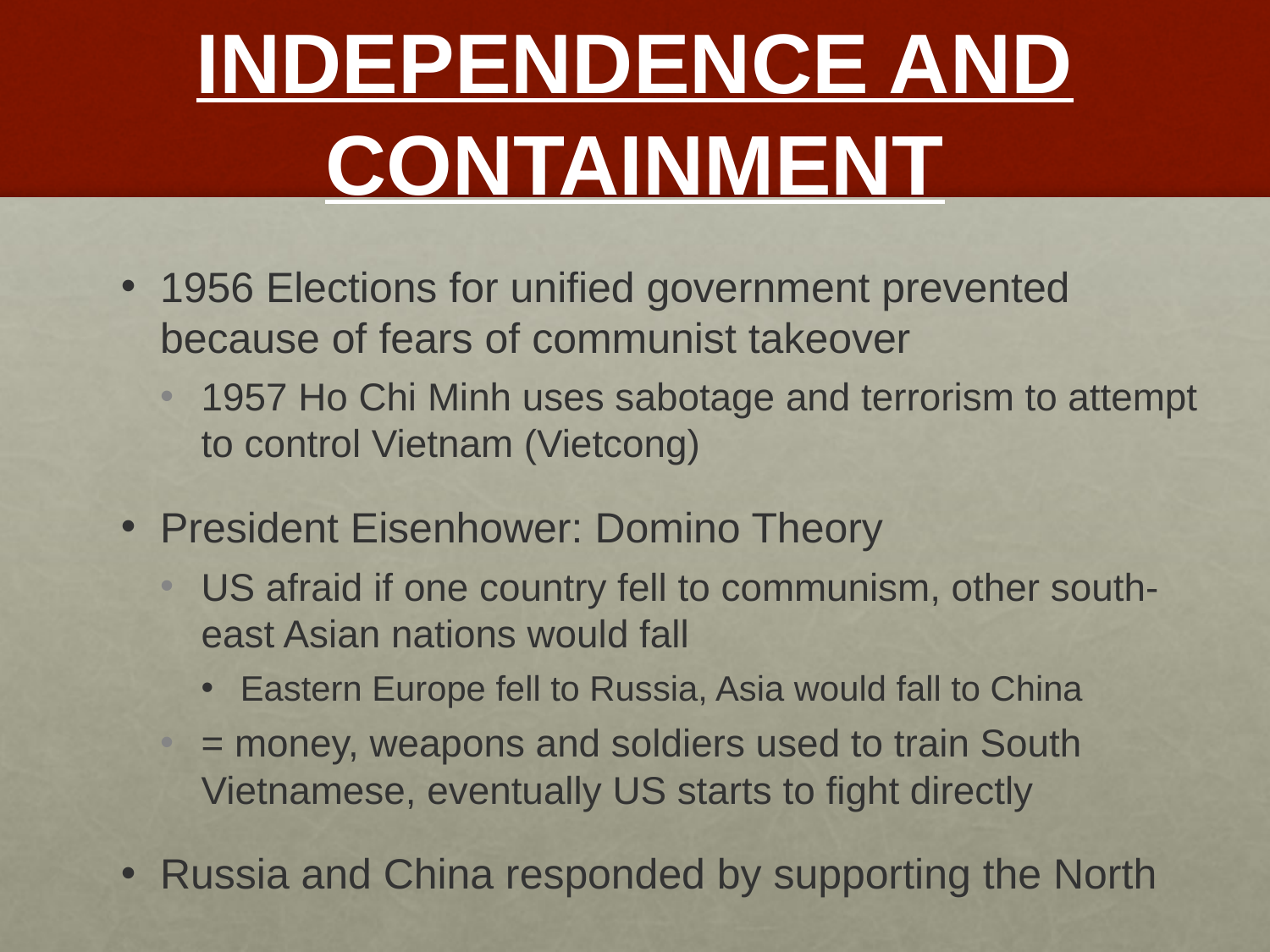

# INDEPENDENCE AND CONTAINMENT
1956 Elections for unified government prevented because of fears of communist takeover
1957 Ho Chi Minh uses sabotage and terrorism to attempt to control Vietnam (Vietcong)
President Eisenhower: Domino Theory
US afraid if one country fell to communism, other south-east Asian nations would fall
Eastern Europe fell to Russia, Asia would fall to China
= money, weapons and soldiers used to train South Vietnamese, eventually US starts to fight directly
Russia and China responded by supporting the North